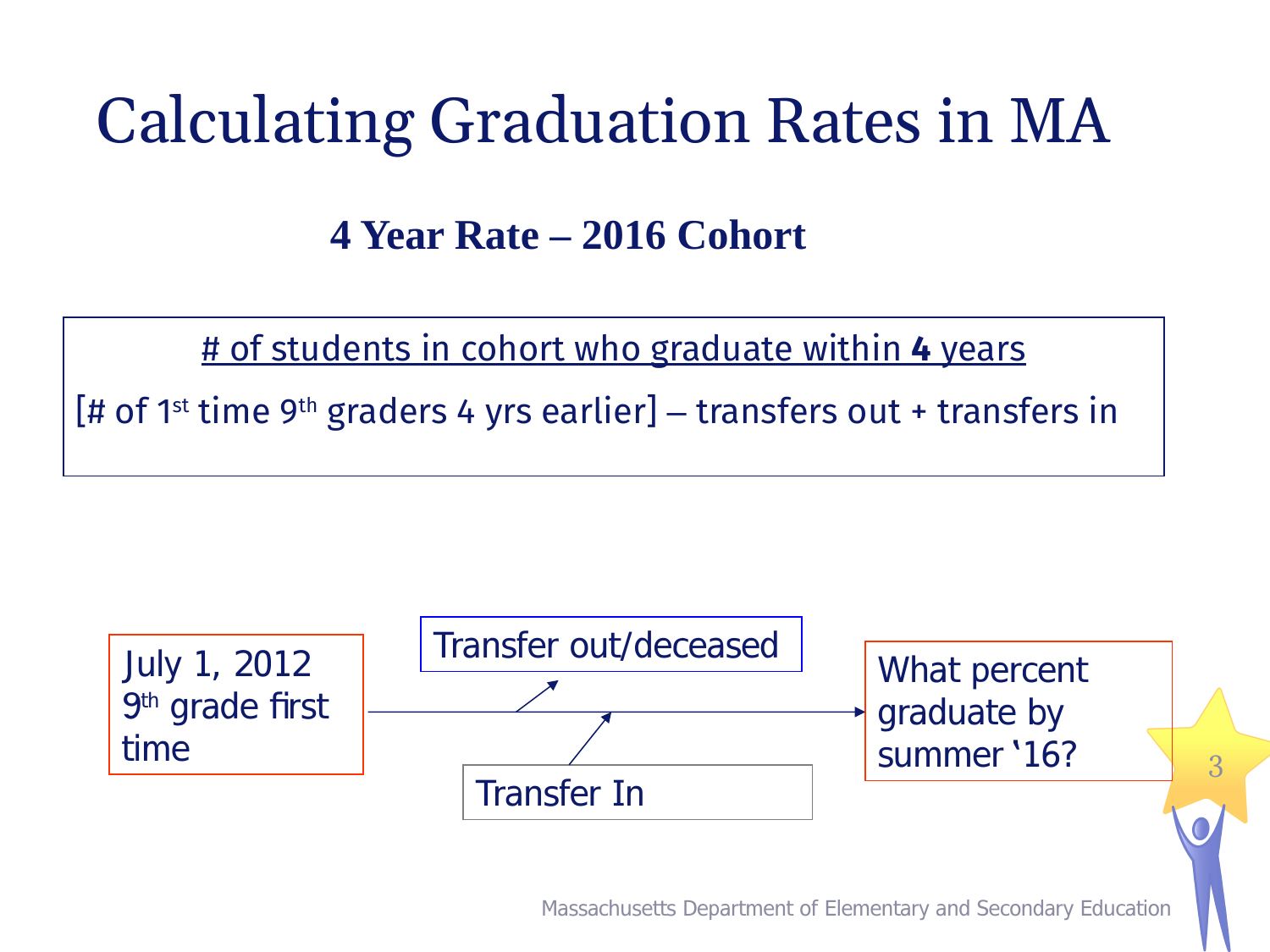

# Calculating Graduation Rates in MA
4 Year Rate – 2016 Cohort
# of students in cohort who graduate within 4 years
[# of 1st time 9th graders 4 yrs earlier] – transfers out + transfers in

Transfer out/deceased
July 1, 2012 9th grade first time
What percent graduate by summer ‘16?

Transfer In
3
Massachusetts Department of Elementary and Secondary Education